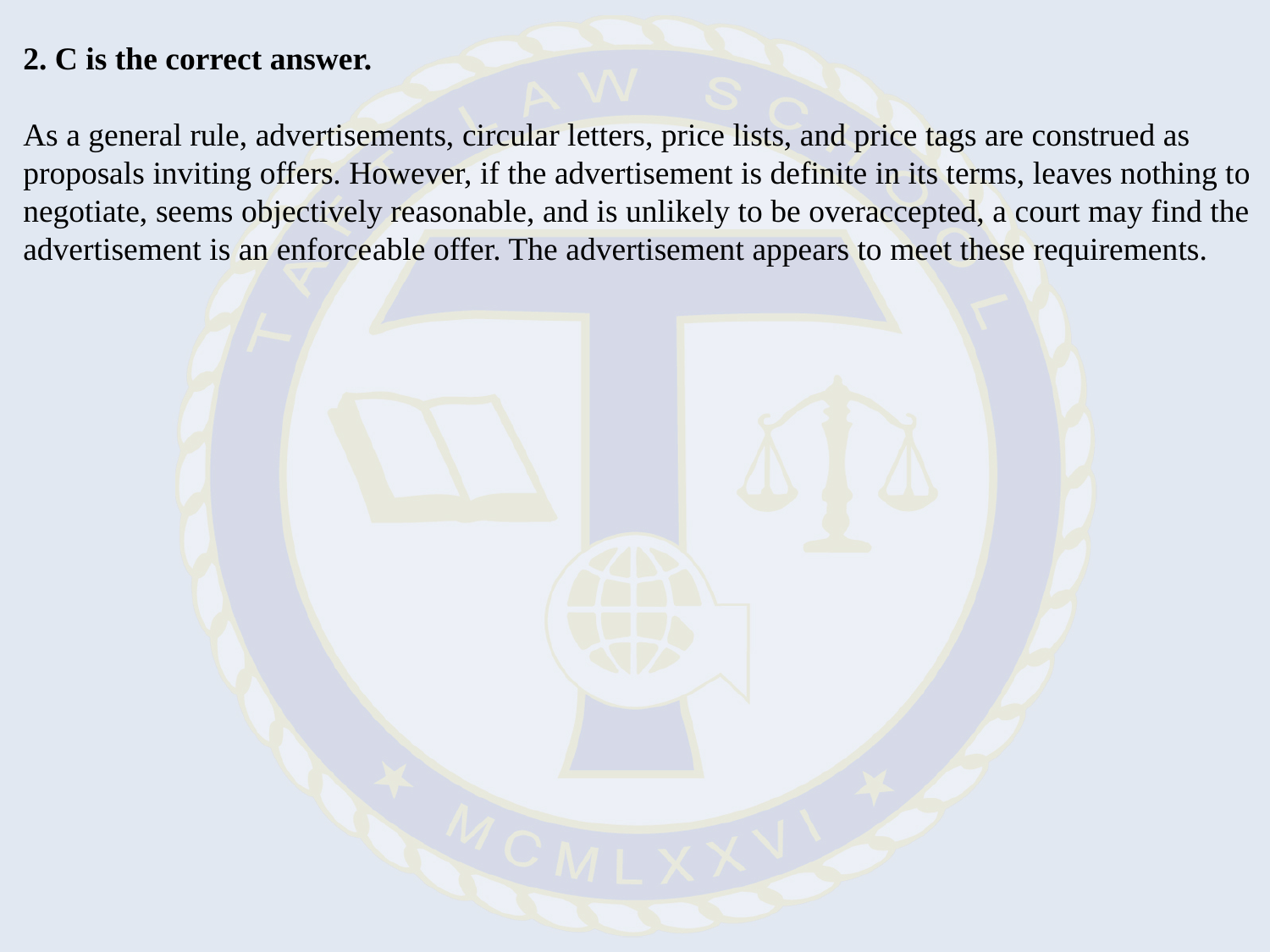

2. C is the correct answer.

As a general rule, advertisements, circular letters, price lists, and price tags are construed as proposals inviting offers. However, if the advertisement is definite in its terms, leaves nothing to negotiate, seems objectively reasonable, and is unlikely to be overaccepted, a court may find the advertisement is an enforce­able offer. The advertisement appears to meet these requirements.